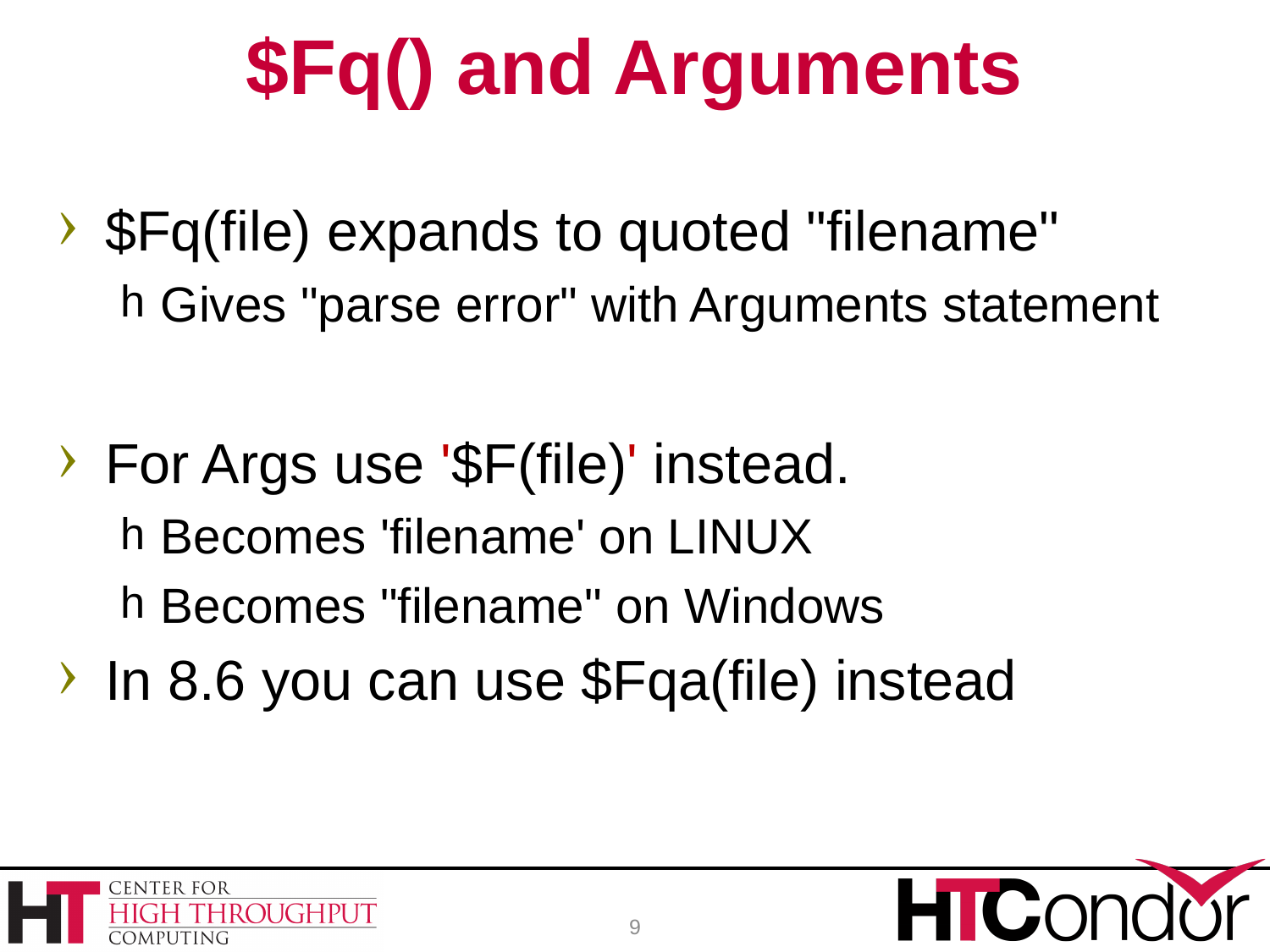

# $Fq() and Arguments
$Fq(file) expands to quoted "filename"
Gives "parse error" with Arguments statement

For Args use '$F(file)' instead.
Becomes 'filename' on LINUX
Becomes "filename" on Windows
In 8.6 you can use $Fqa(file) instead

9